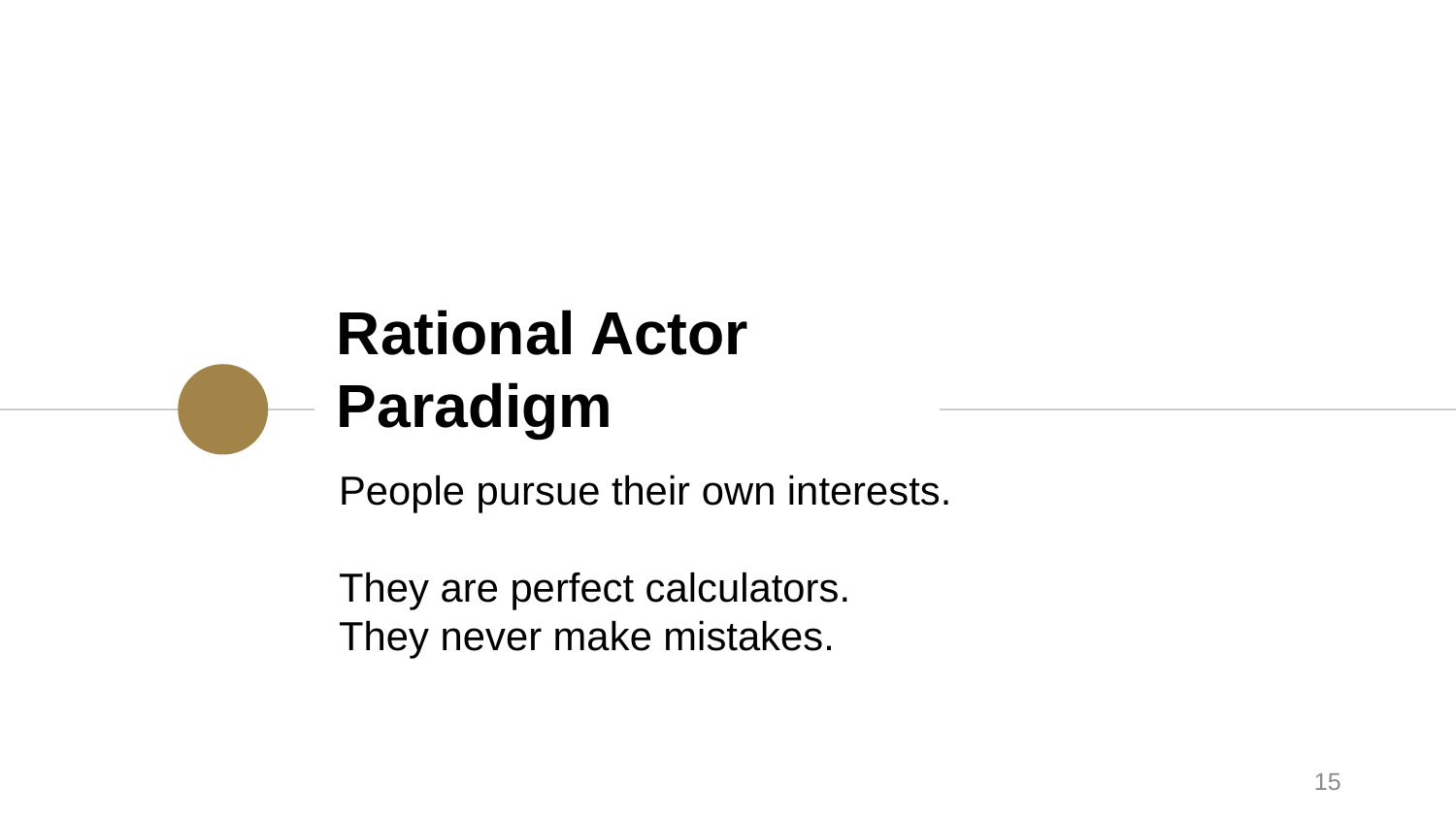

# Rational Actor Paradigm
People pursue their own interests.

They are perfect calculators.
They never make mistakes.
15